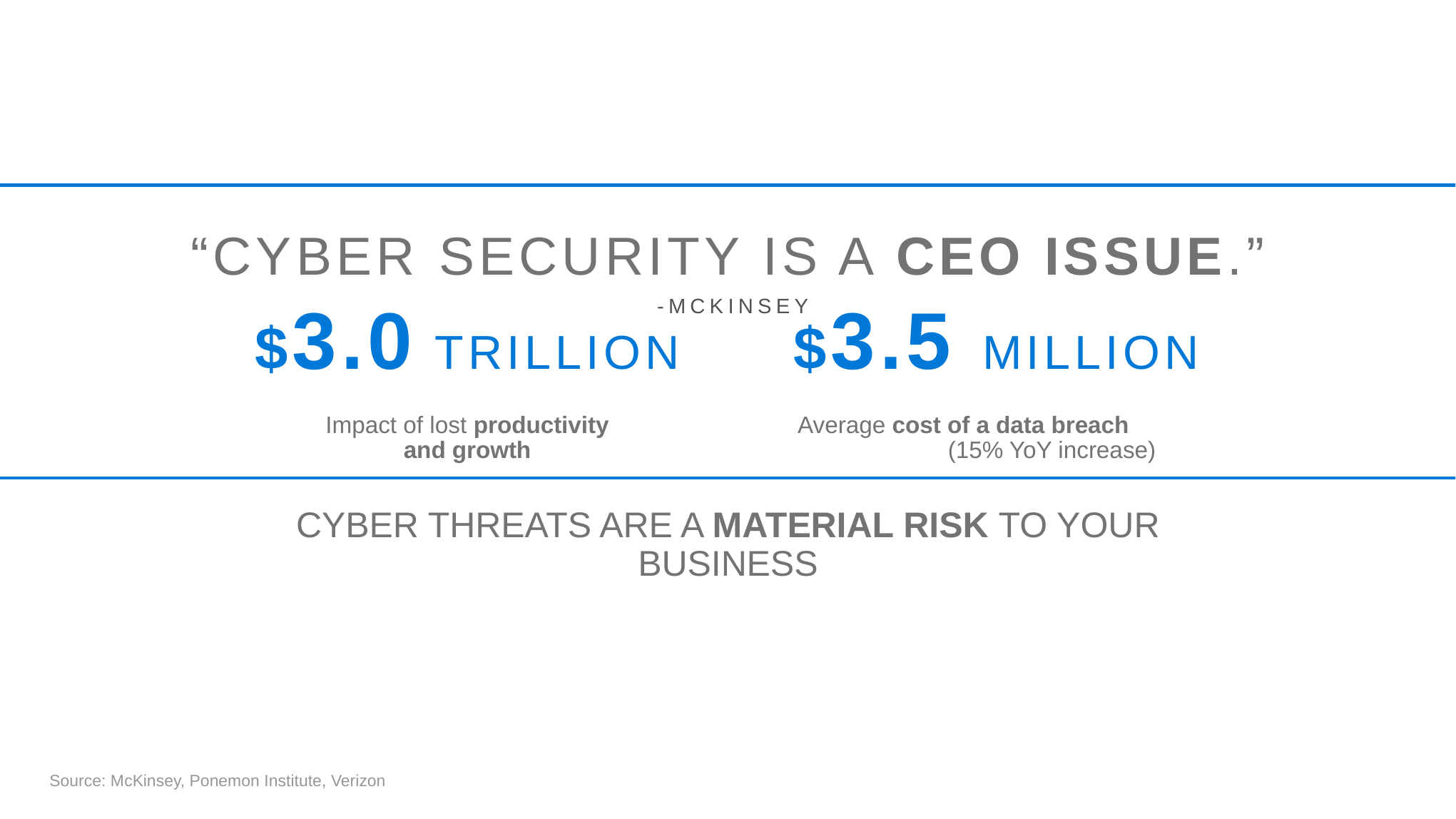

“Cyber security is a Ceo issue.”
 -McKinsey
$3.0 Trillion
$3.5 Million
Impact of lost productivity and growth
Average cost of a data breach                            (15% YoY increase)
CYBER THREATS ARE A MATERIAL RISK TO YOUR BUSINESS

Source: McKinsey, Ponemon Institute, Verizon